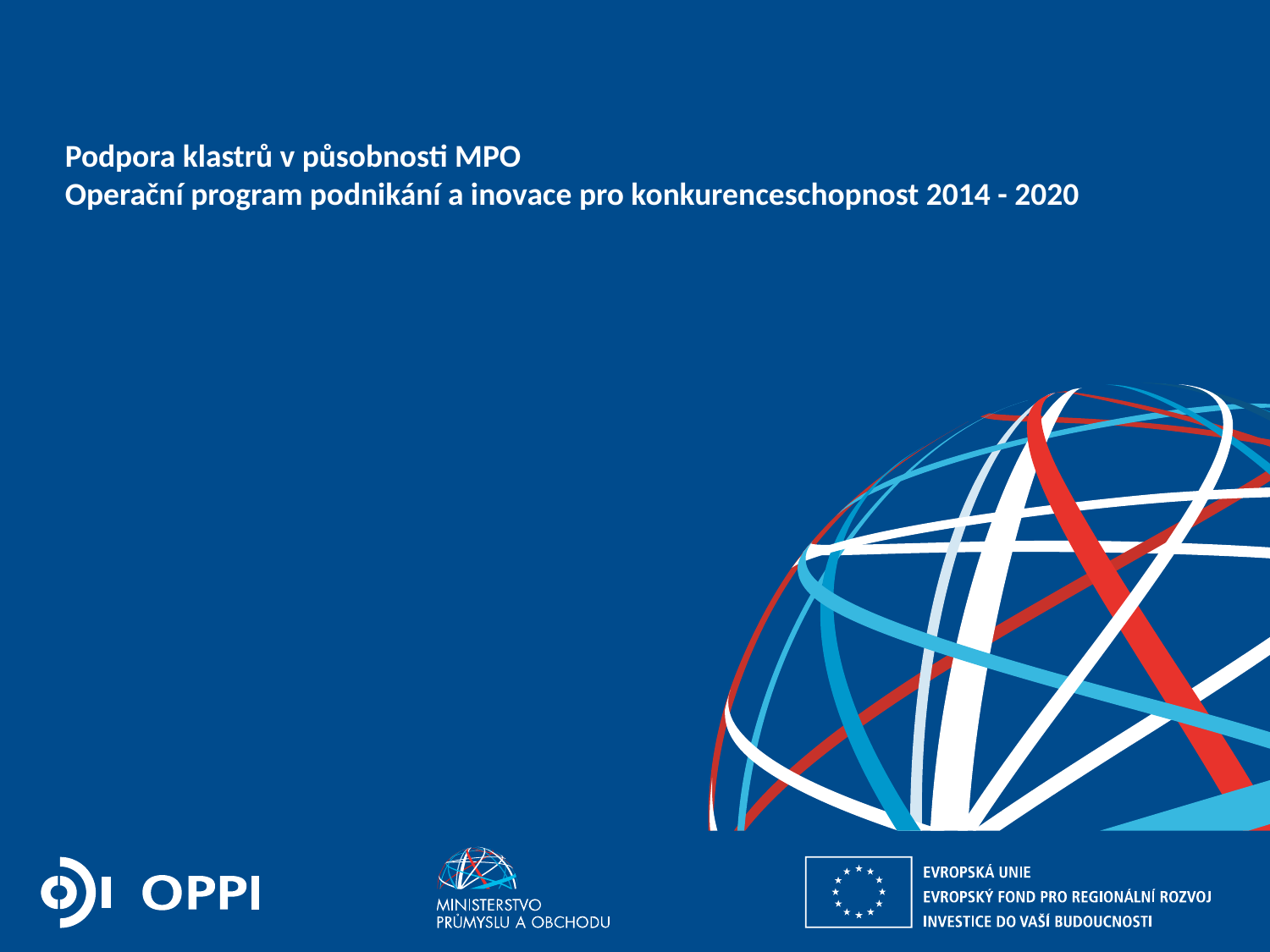

# Podpora klastrů v působnosti MPO Operační program podnikání a inovace pro konkurenceschopnost 2014 - 2020